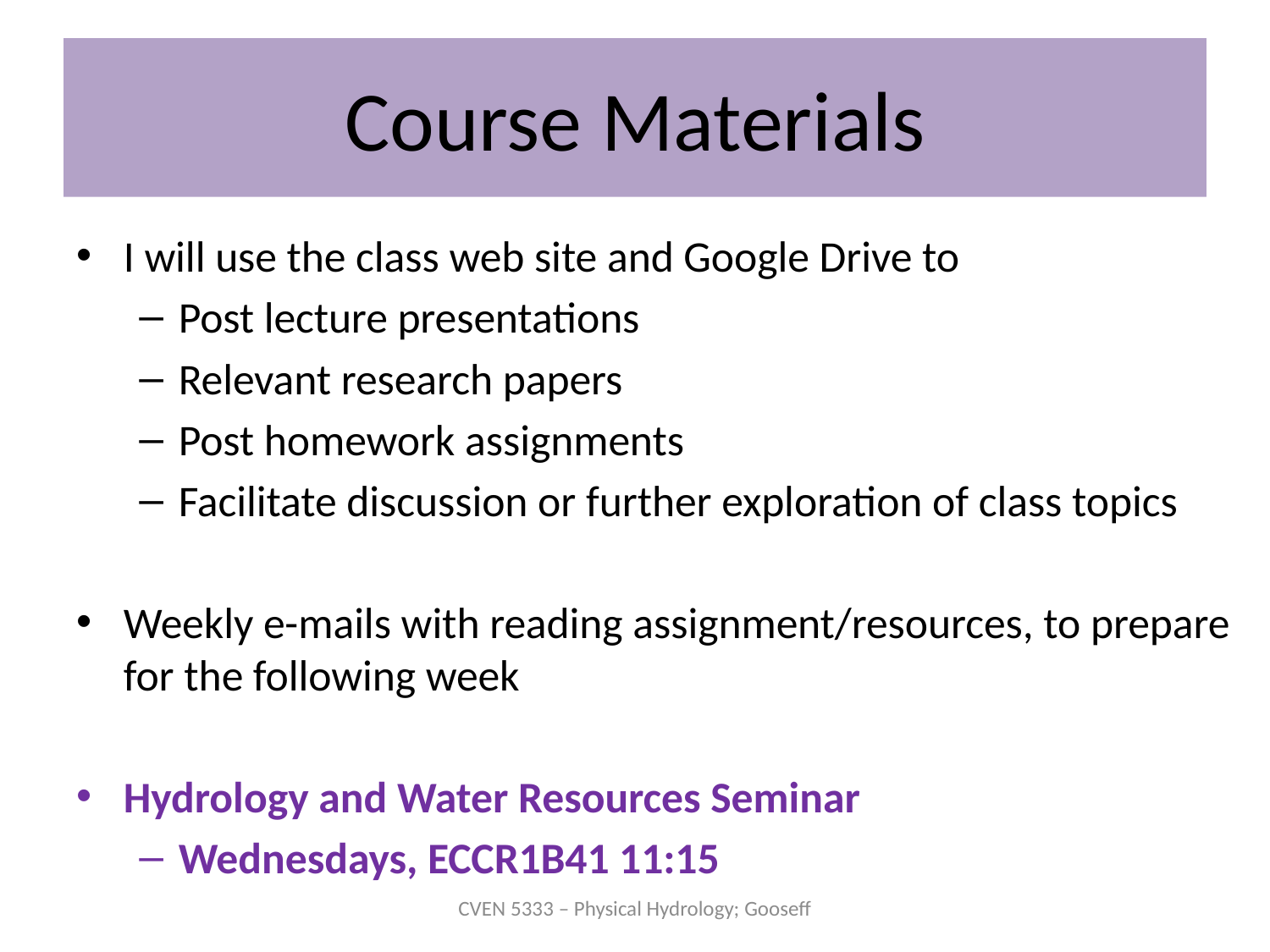

# Course Materials
I will use the class web site and Google Drive to
Post lecture presentations
Relevant research papers
Post homework assignments
Facilitate discussion or further exploration of class topics

Weekly e-mails with reading assignment/resources, to prepare for the following week

Hydrology and Water Resources Seminar
Wednesdays, ECCR1B41 11:15

CVEN 5333 – Physical Hydrology; Gooseff